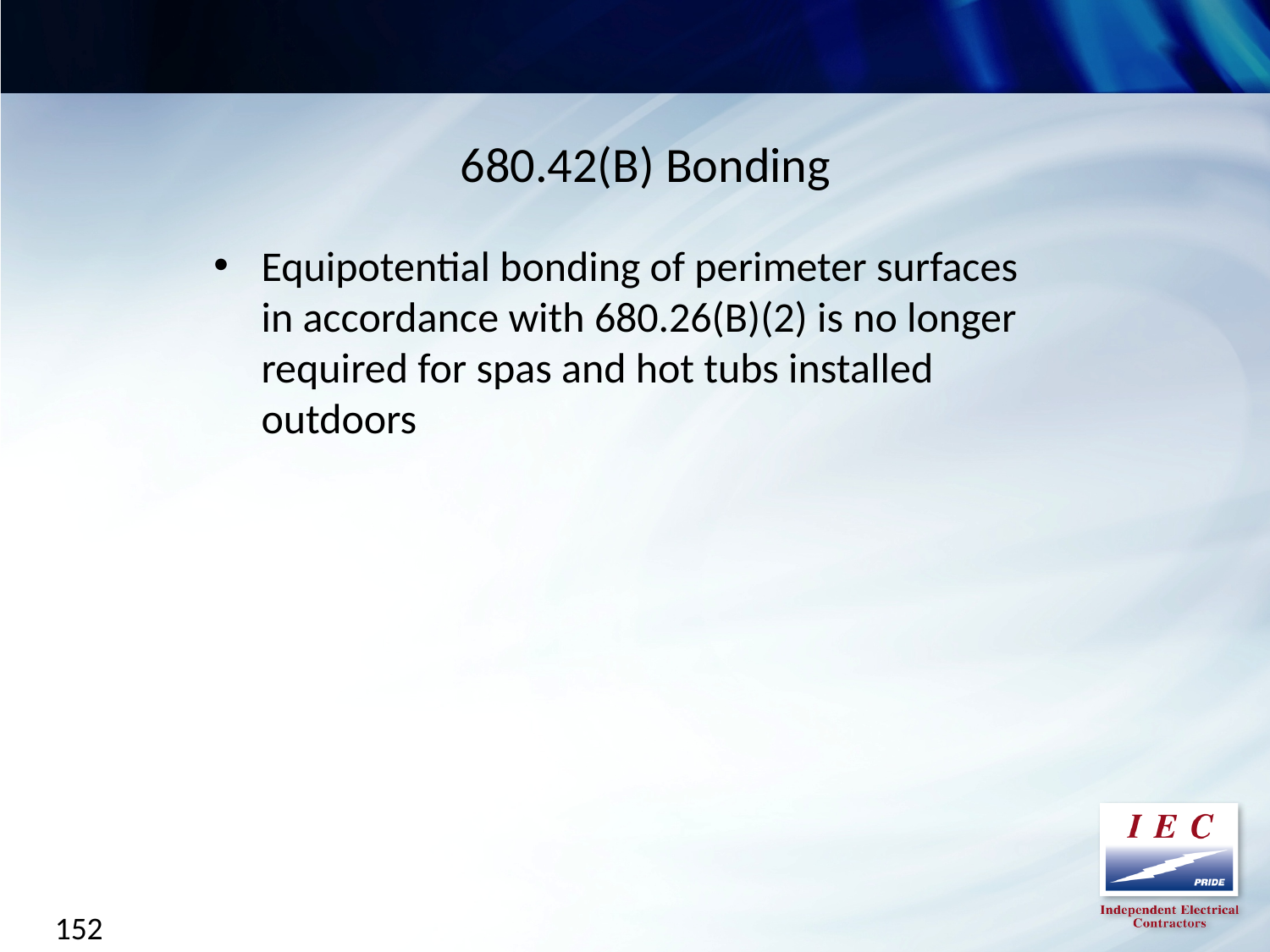

680.42(B) Bonding
Equipotential bonding of perimeter surfaces in accordance with 680.26(B)(2) is no longer required for spas and hot tubs installed outdoors
152